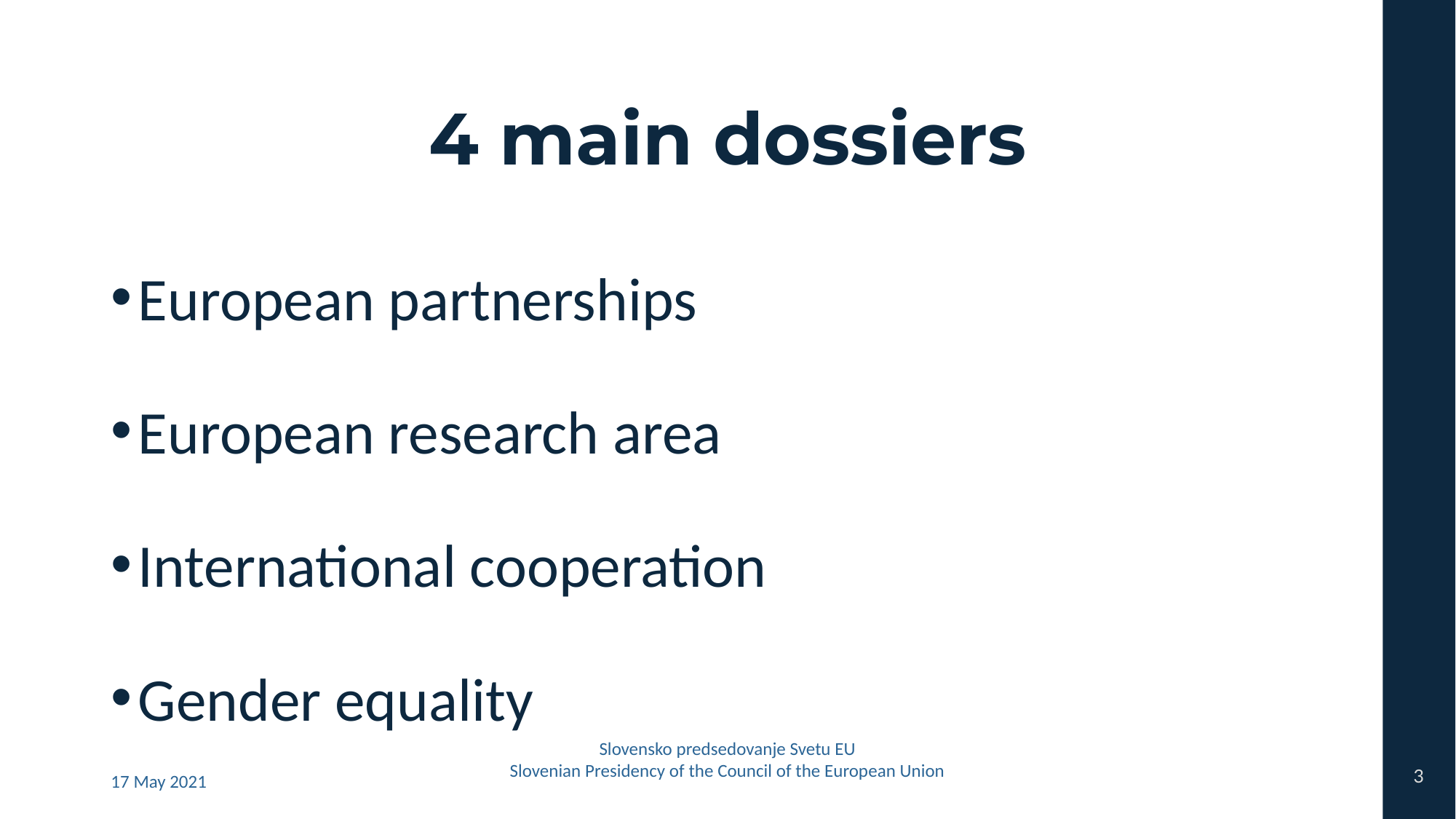

# 4 main dossiers
European partnerships
European research area
International cooperation
Gender equality
Slovensko predsedovanje Svetu EU
Slovenian Presidency of the Council of the European Union

3
17 May 2021